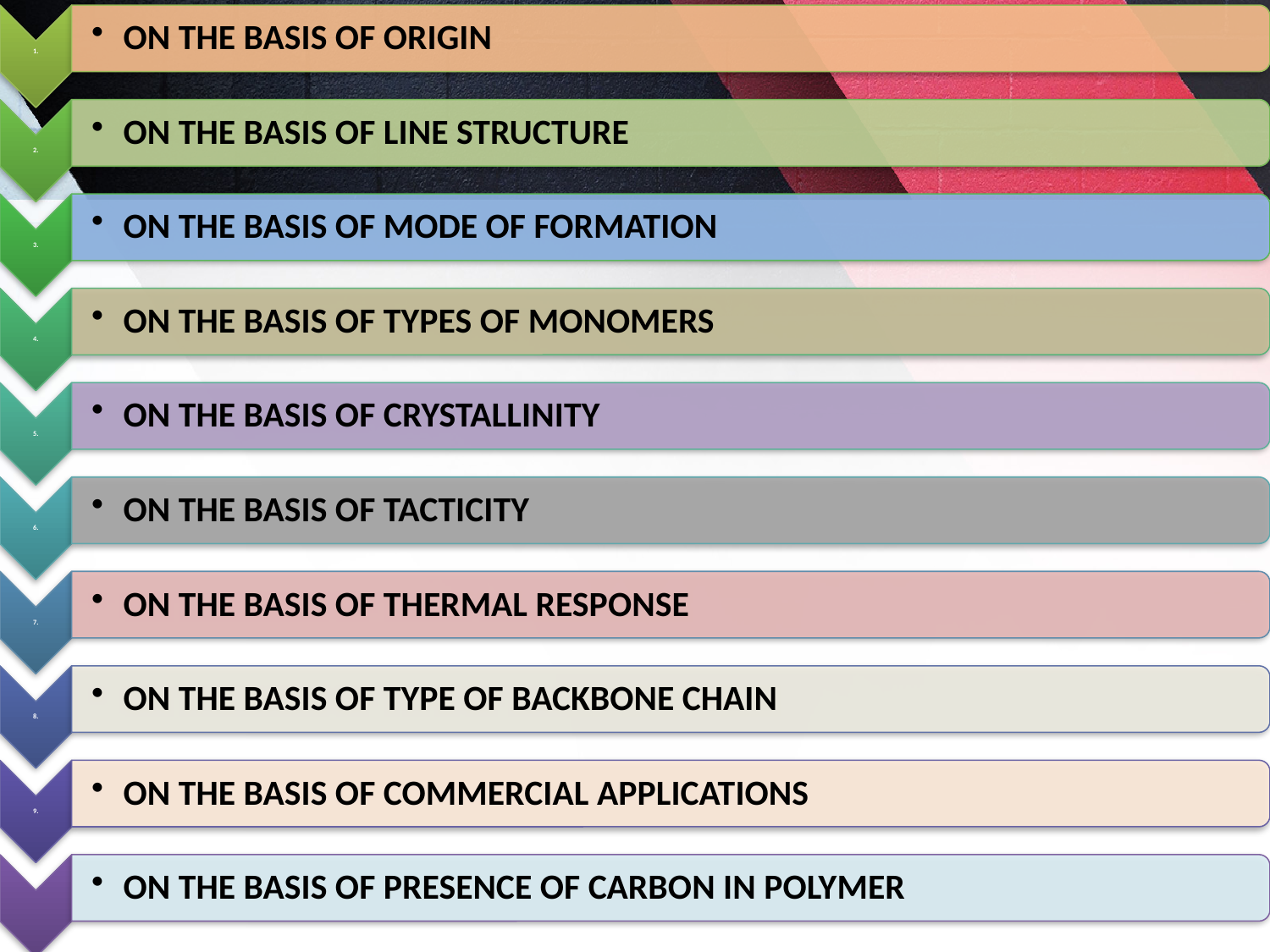

1.

ON THE BASIS OF ORIGIN
2.
ON THE BASIS OF LINE STRUCTURE
3.
ON THE BASIS OF MODE OF FORMATION
4.
ON THE BASIS OF TYPES OF MONOMERS
5.
ON THE BASIS OF CRYSTALLINITY
6.
ON THE BASIS OF TACTICITY
7.
ON THE BASIS OF THERMAL RESPONSE
8.
ON THE BASIS OF TYPE OF BACKBONE CHAIN
9.
ON THE BASIS OF COMMERCIAL APPLICATIONS

ON THE BASIS OF PRESENCE OF CARBON IN POLYMER